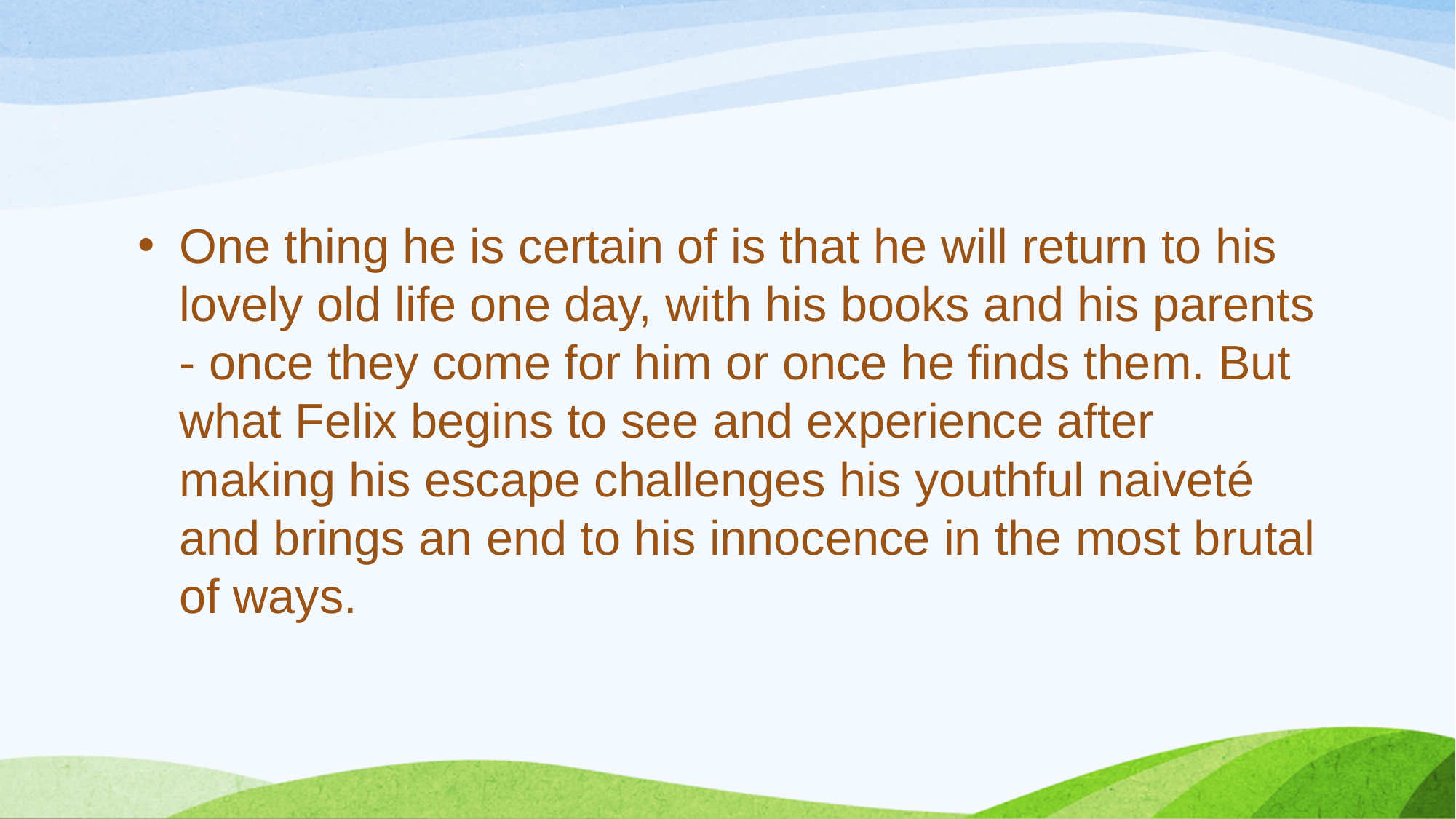

#
One thing he is certain of is that he will return to his lovely old life one day, with his books and his parents - once they come for him or once he finds them. But what Felix begins to see and experience after making his escape challenges his youthful naiveté and brings an end to his innocence in the most brutal of ways.